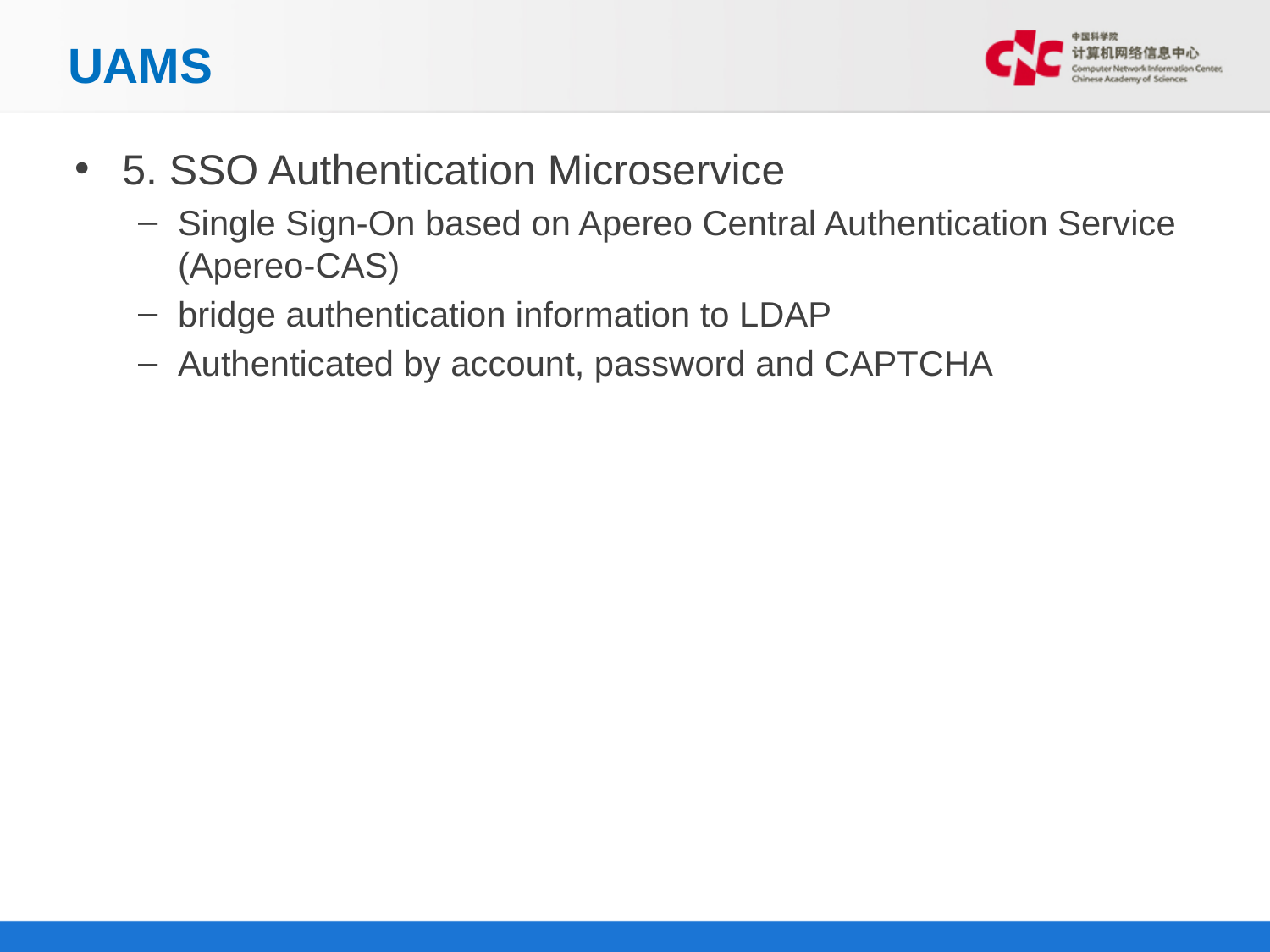

# UAMS
5. SSO Authentication Microservice
Single Sign-On based on Apereo Central Authentication Service (Apereo-CAS)
bridge authentication information to LDAP
Authenticated by account, password and CAPTCHA